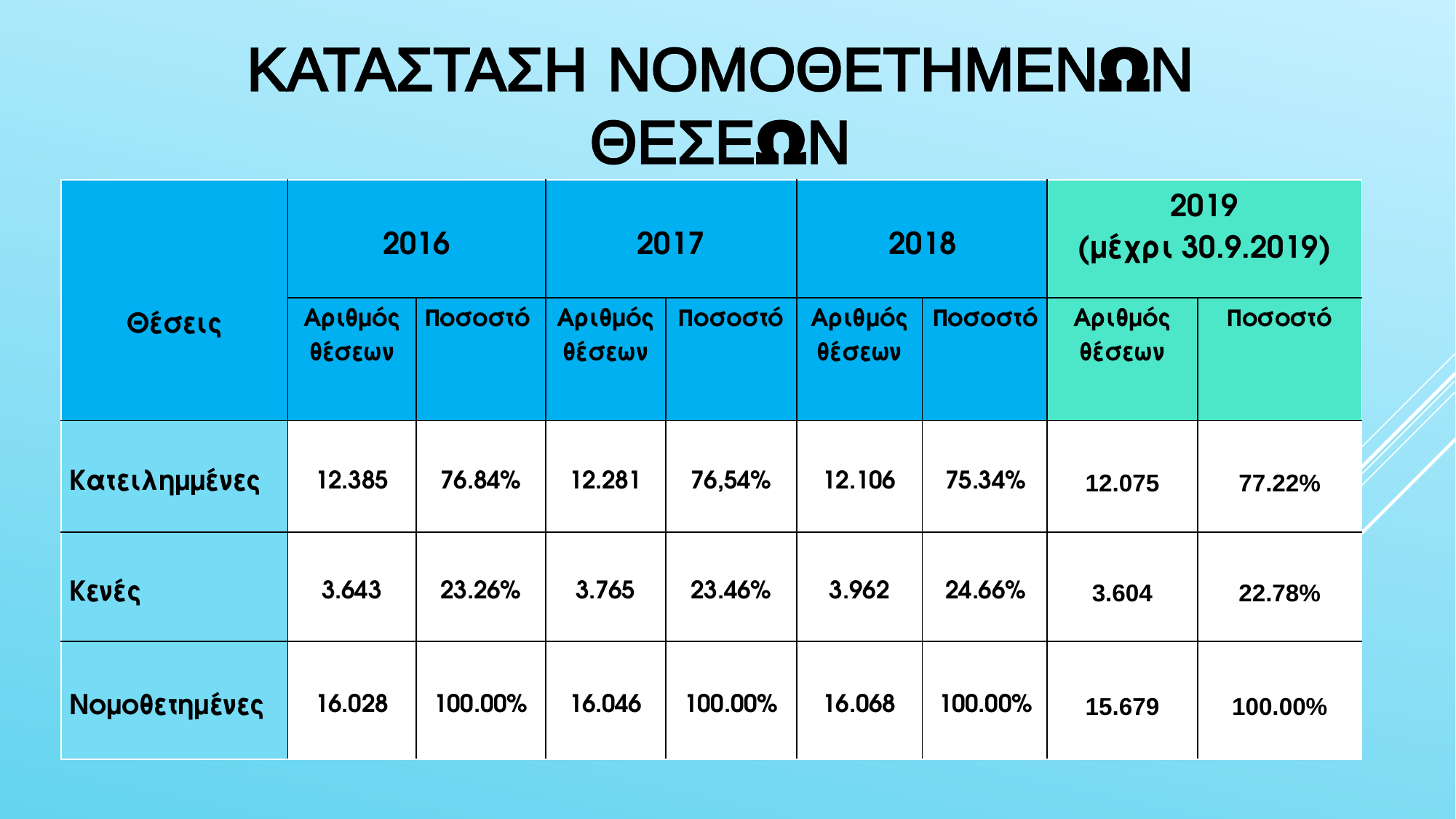

# ΚΑΤΑΣΤΑΣΗ ΝΟΜΟΘΕΤΗΜΕΝΩΝ ΘΕΣΕΩΝ
| Θέσεις | 2016 |  | 2017 |  | 2018 |  |
| --- | --- | --- | --- | --- | --- | --- |
|  | Αριθμός θέσεων | Ποσοστό | Αριθμός θέσεων | Ποσοστό | Αριθμός θέσεων | Ποσοστό |
| Κατειλημμένες | 12.385 | 76.84% | 12.281 | 76,54% | 12.106 | 75.34% |
| Κενές | 3.643 | 23.26% | 3.765 | 23.46% | 3.962 | 24.66% |
| Νομοθετημένες | 16.028 | 100.00% | 16.046 | 100.00% | 16.068 | 100.00% |
| 2019 (μέχρι 30.9.2019) |  |
| --- | --- |
| Αριθμός θέσεων | Ποσοστό |
| 12.075 | 77.22% |
| 3.604 | 22.78% |
| 15.679 | 100.00% |